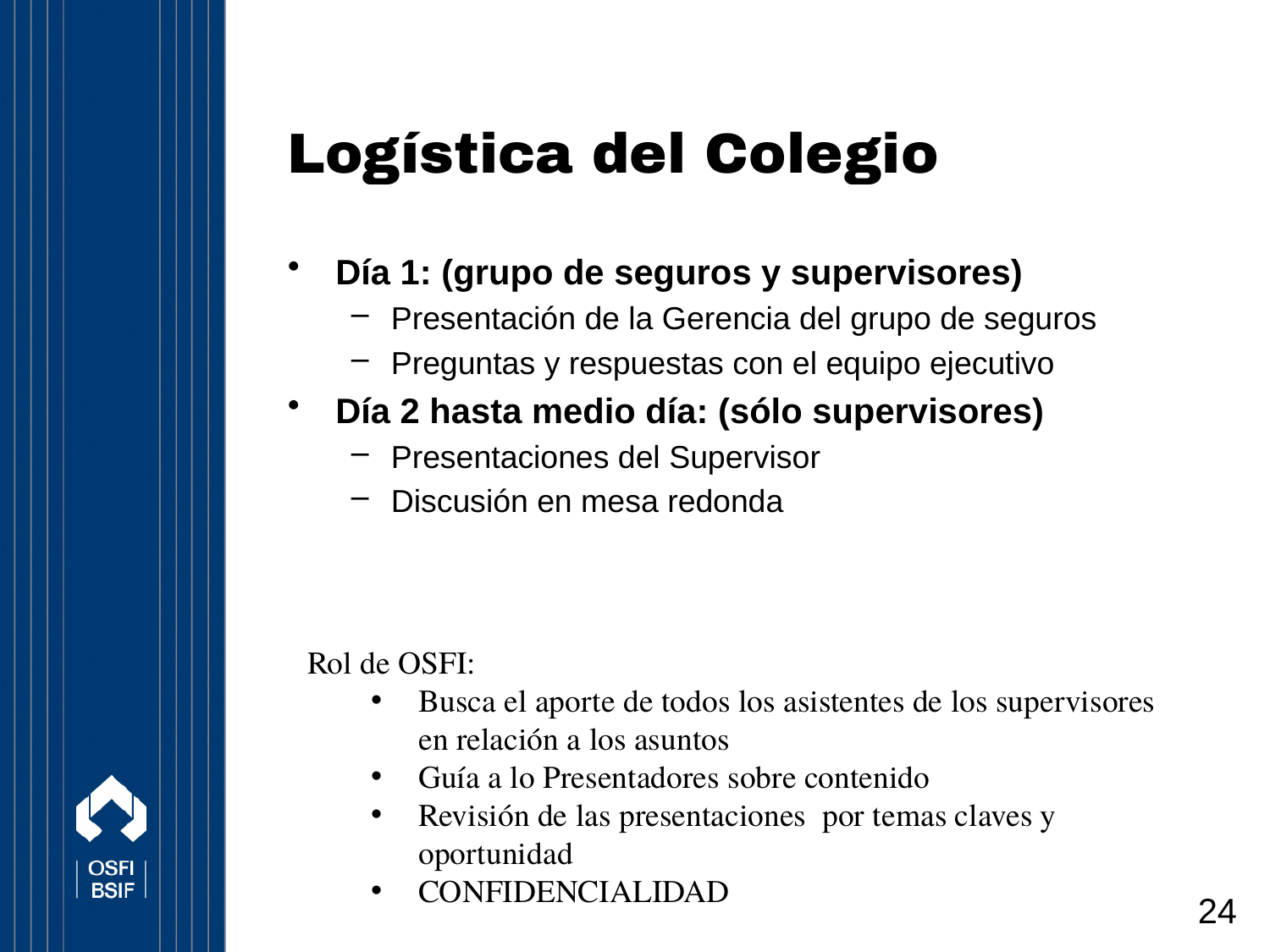

# Logística del Colegio
Día 1: (grupo de seguros y supervisores)
Presentación de la Gerencia del grupo de seguros
Preguntas y respuestas con el equipo ejecutivo
Día 2 hasta medio día: (sólo supervisores)
Presentaciones del Supervisor
Discusión en mesa redonda

Rol de OSFI:
Busca el aporte de todos los asistentes de los supervisores en relación a los asuntos
Guía a lo Presentadores sobre contenido
Revisión de las presentaciones  por temas claves y oportunidad
CONFIDENCIALIDAD